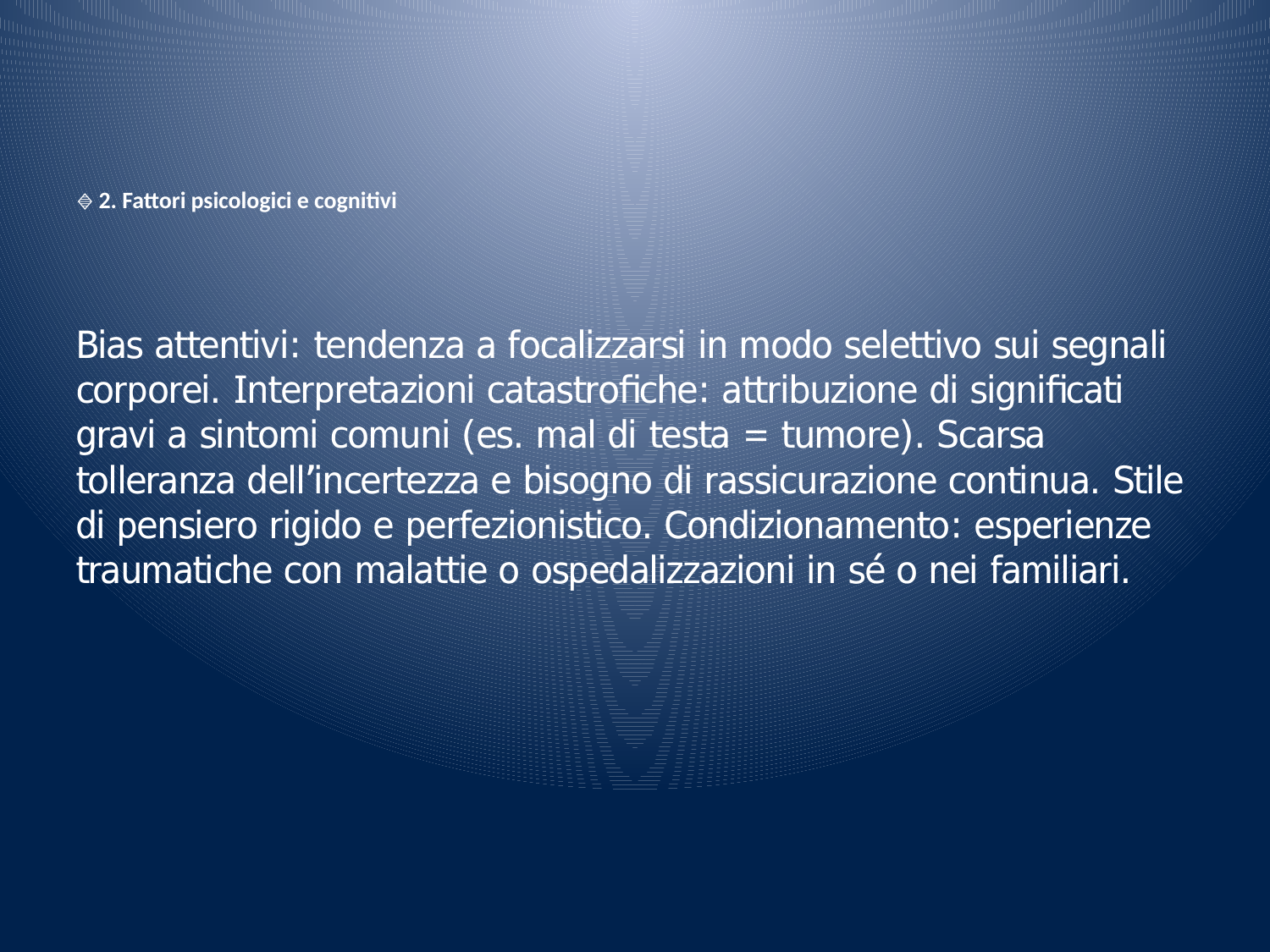

# 🔹 2. Fattori psicologici e cognitivi

Bias attentivi: tendenza a focalizzarsi in modo selettivo sui segnali corporei. Interpretazioni catastrofiche: attribuzione di significati gravi a sintomi comuni (es. mal di testa = tumore). Scarsa tolleranza dell’incertezza e bisogno di rassicurazione continua. Stile di pensiero rigido e perfezionistico. Condizionamento: esperienze traumatiche con malattie o ospedalizzazioni in sé o nei familiari.